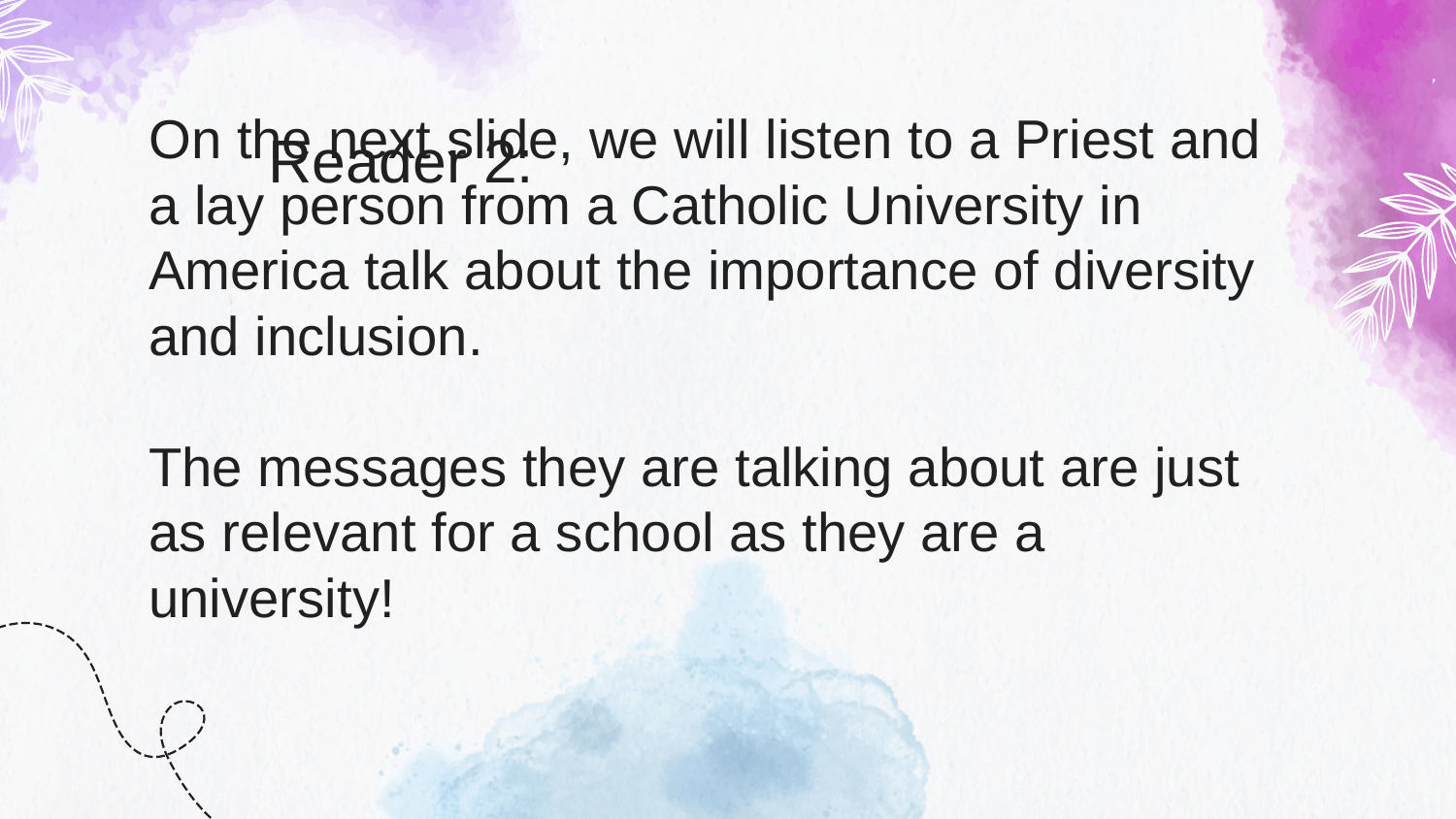

Reader 2:
# On the next slide, we will listen to a Priest and a lay person from a Catholic University in America talk about the importance of diversity and inclusion.

The messages they are talking about are just as relevant for a school as they are a university!